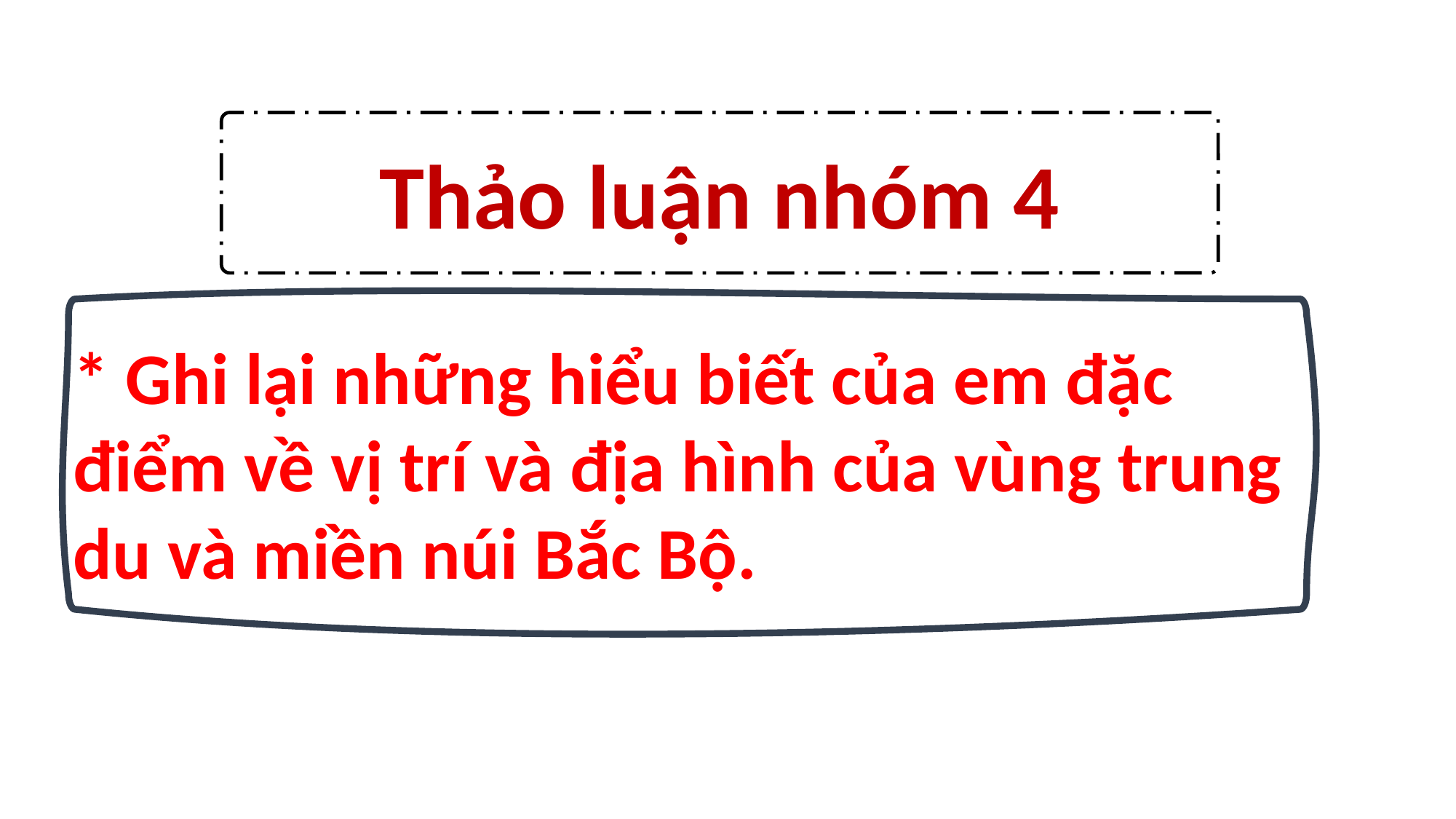

Thảo luận nhóm 4
* Ghi lại những hiểu biết của em đặc điểm về vị trí và địa hình của vùng trung du và miền núi Bắc Bộ.